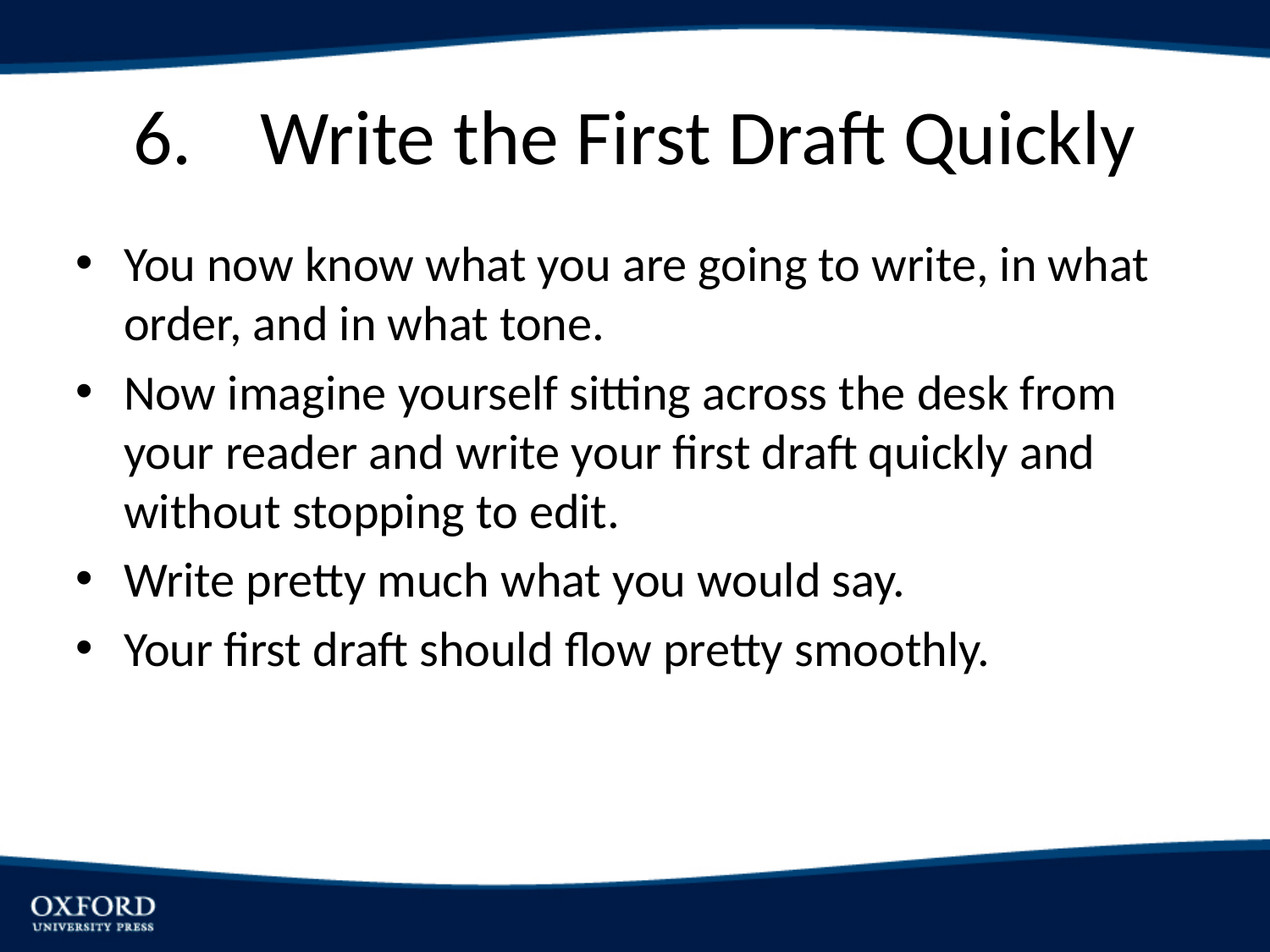

# 6.	Write the First Draft Quickly
You now know what you are going to write, in what order, and in what tone.
Now imagine yourself sitting across the desk from your reader and write your first draft quickly and without stopping to edit.
Write pretty much what you would say.
Your first draft should flow pretty smoothly.